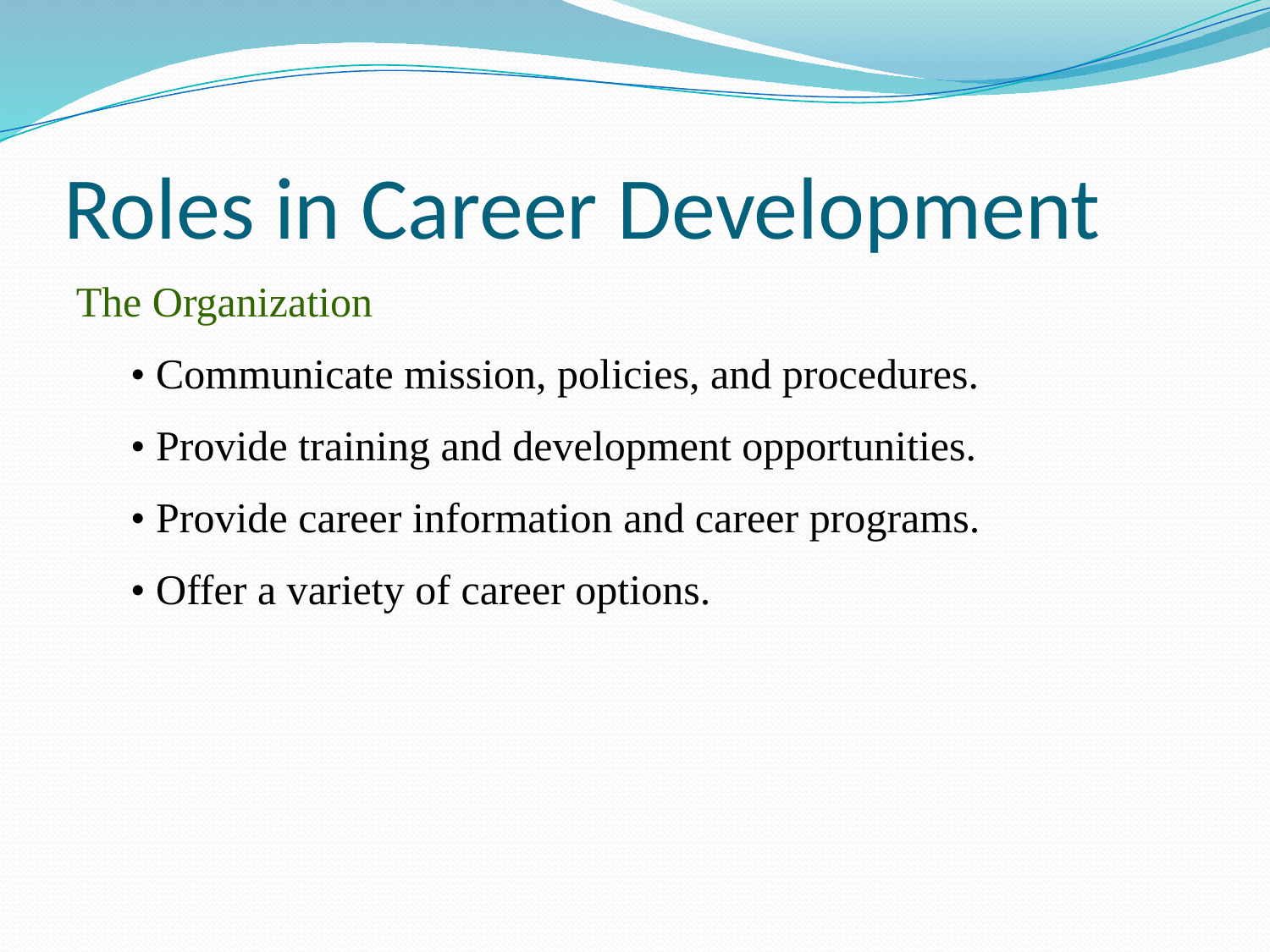

# Roles in Career Development
The Organization
• Communicate mission, policies, and procedures.
• Provide training and development opportunities.
• Provide career information and career programs.
• Offer a variety of career options.